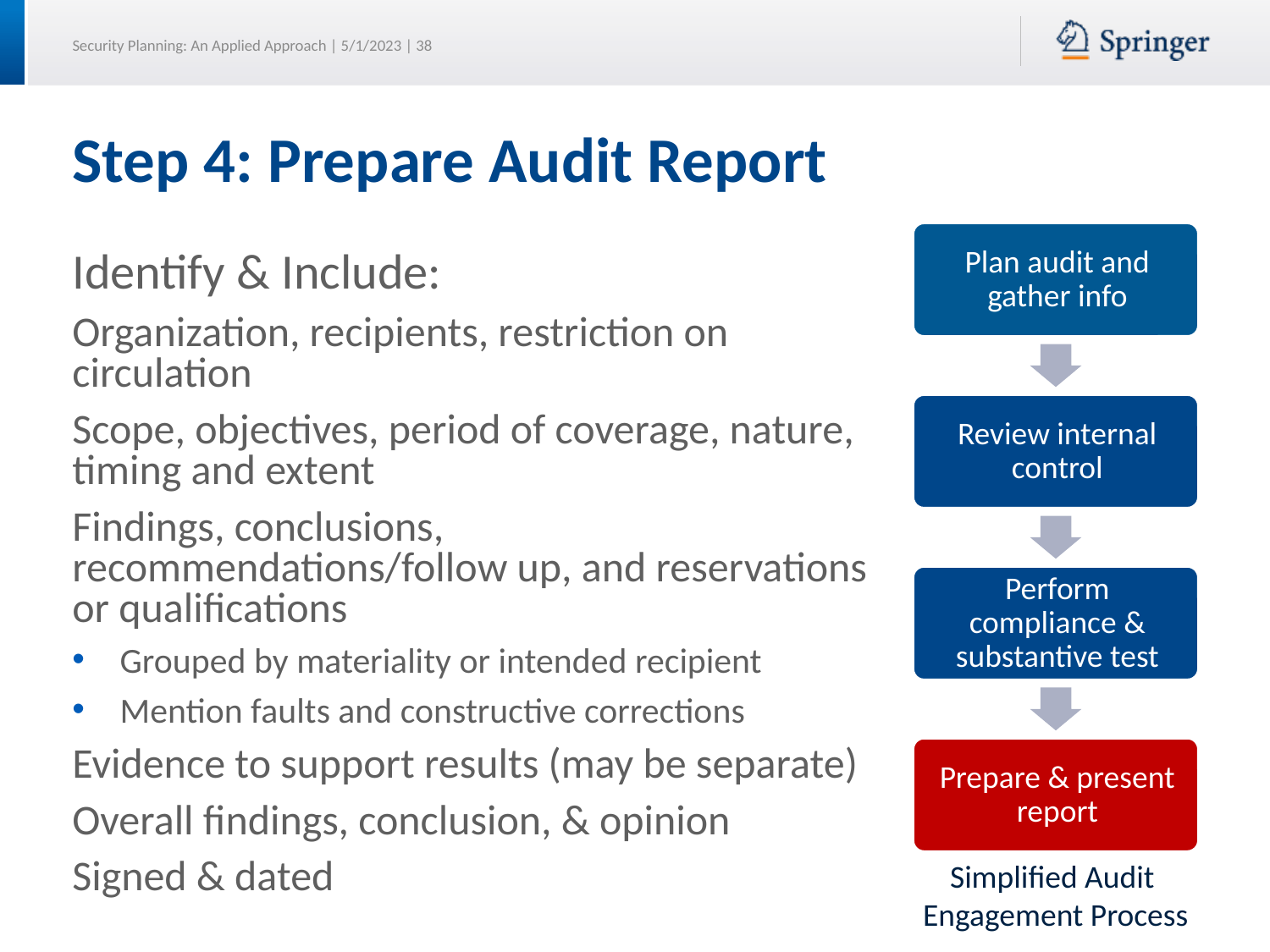

# Step 4: Prepare Audit Report
Plan audit and gather info

Review internal control

Perform compliance & substantive test

Prepare & present report
Identify & Include:
Organization, recipients, restriction on circulation
Scope, objectives, period of coverage, nature, timing and extent
Findings, conclusions, recommendations/follow up, and reservations or qualifications
Grouped by materiality or intended recipient
Mention faults and constructive corrections
Evidence to support results (may be separate)
Overall findings, conclusion, & opinion
Signed & dated
Simplified Audit
Engagement Process